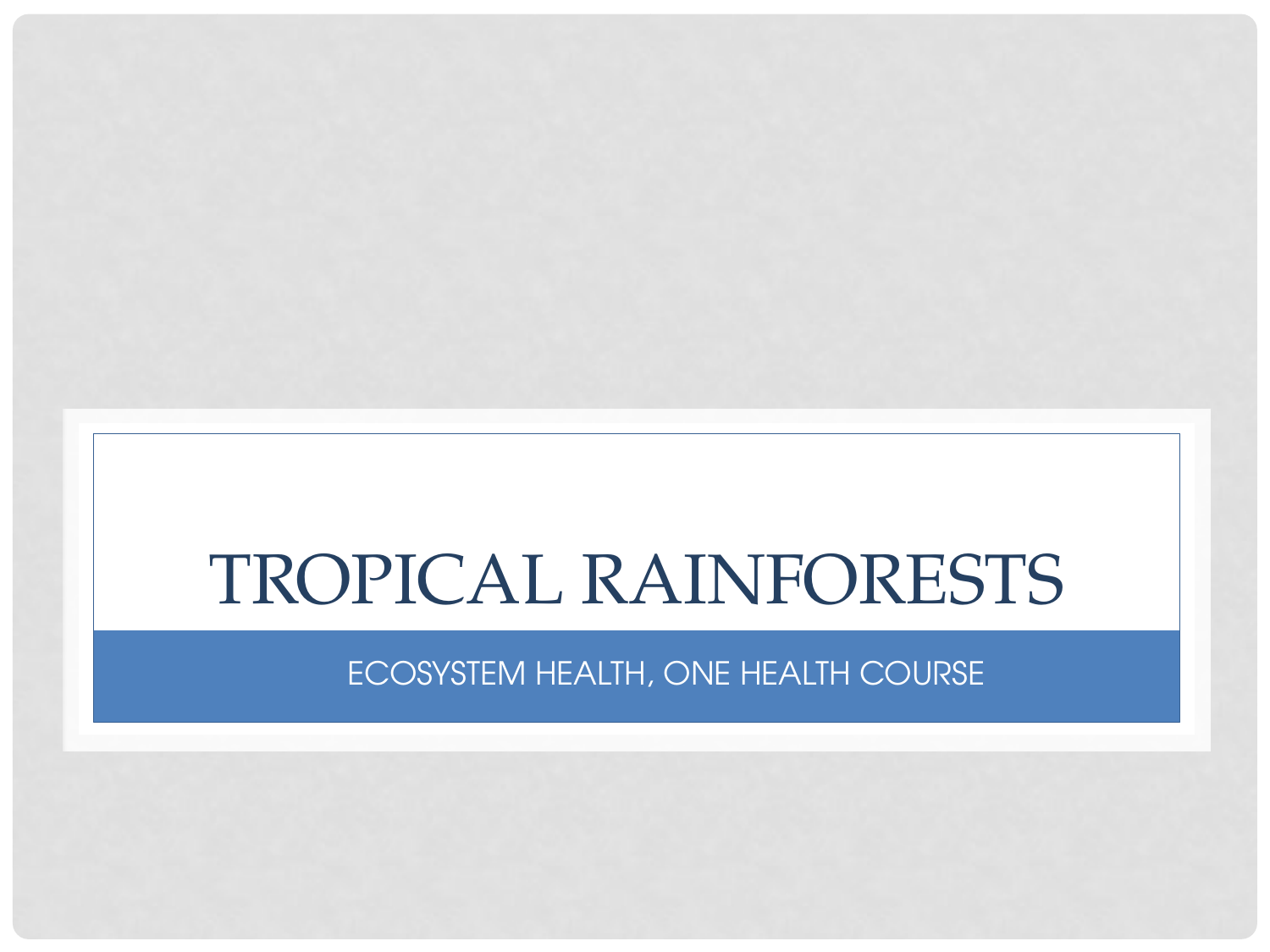

# Tropical rainforests

Ecosystem Health, One Health Course